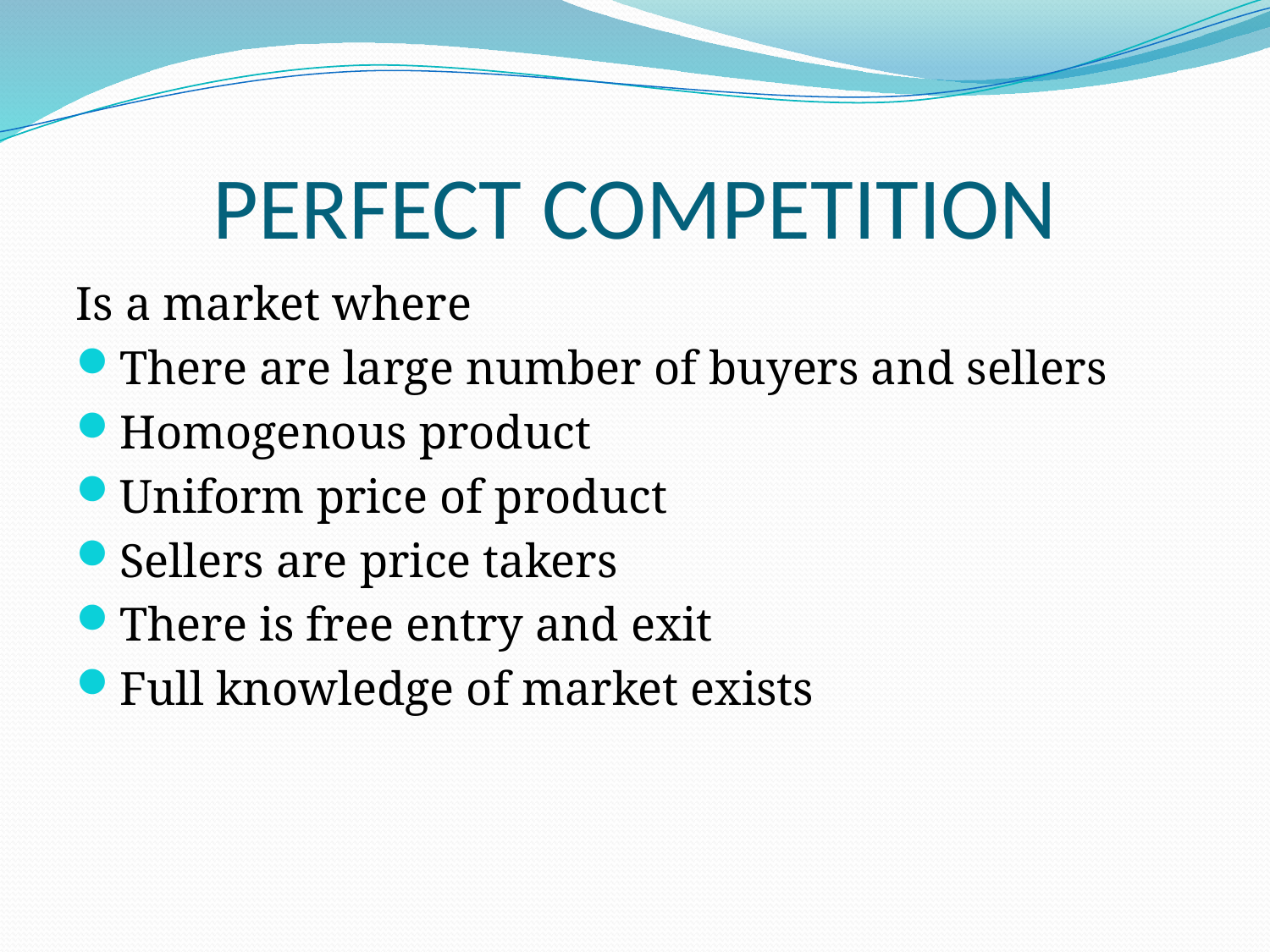

# PERFECT COMPETITION
Is a market where
There are large number of buyers and sellers
Homogenous product
Uniform price of product
Sellers are price takers
There is free entry and exit
Full knowledge of market exists